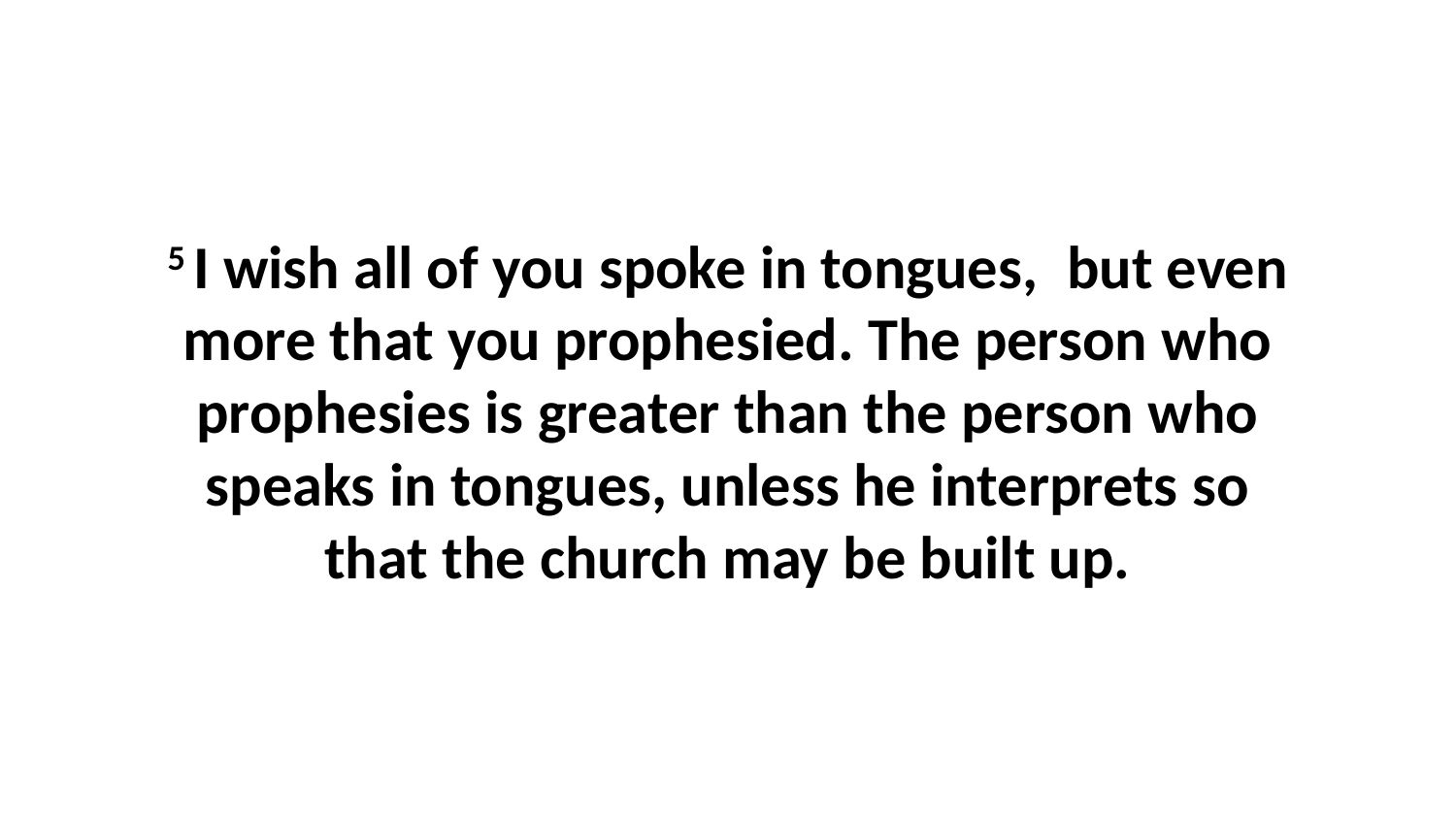

5 I wish all of you spoke in tongues,  but even more that you prophesied. The person who prophesies is greater than the person who speaks in tongues, unless he interprets so that the church may be built up.